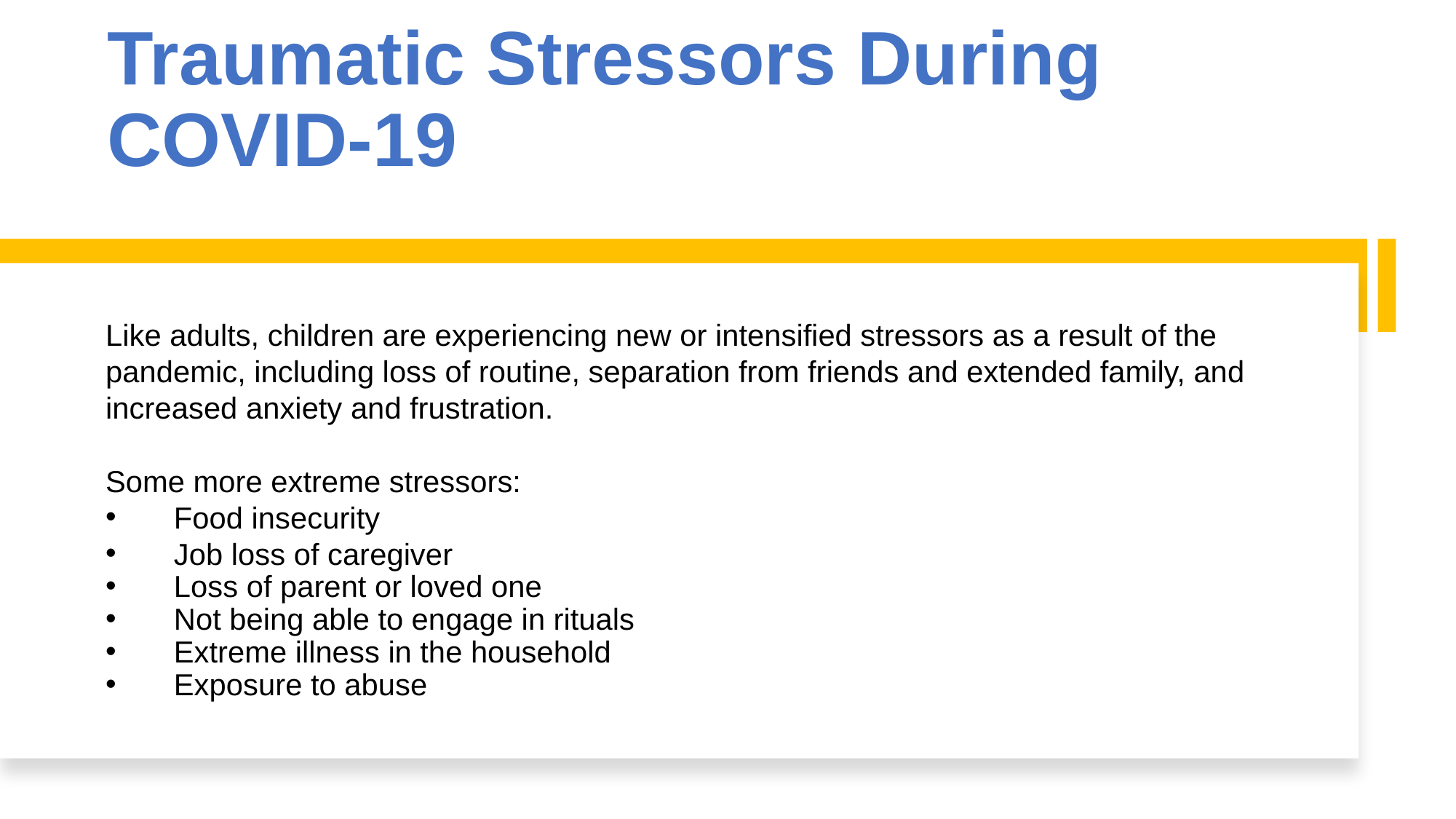

# Traumatic Stressors During COVID-19

Like adults, children are experiencing new or intensified stressors as a result of the pandemic, including loss of routine, separation from friends and extended family, and increased anxiety and frustration.

Some more extreme stressors:
Food insecurity
Job loss of caregiver
Loss of parent or loved one
Not being able to engage in rituals
Extreme illness in the household
Exposure to abuse